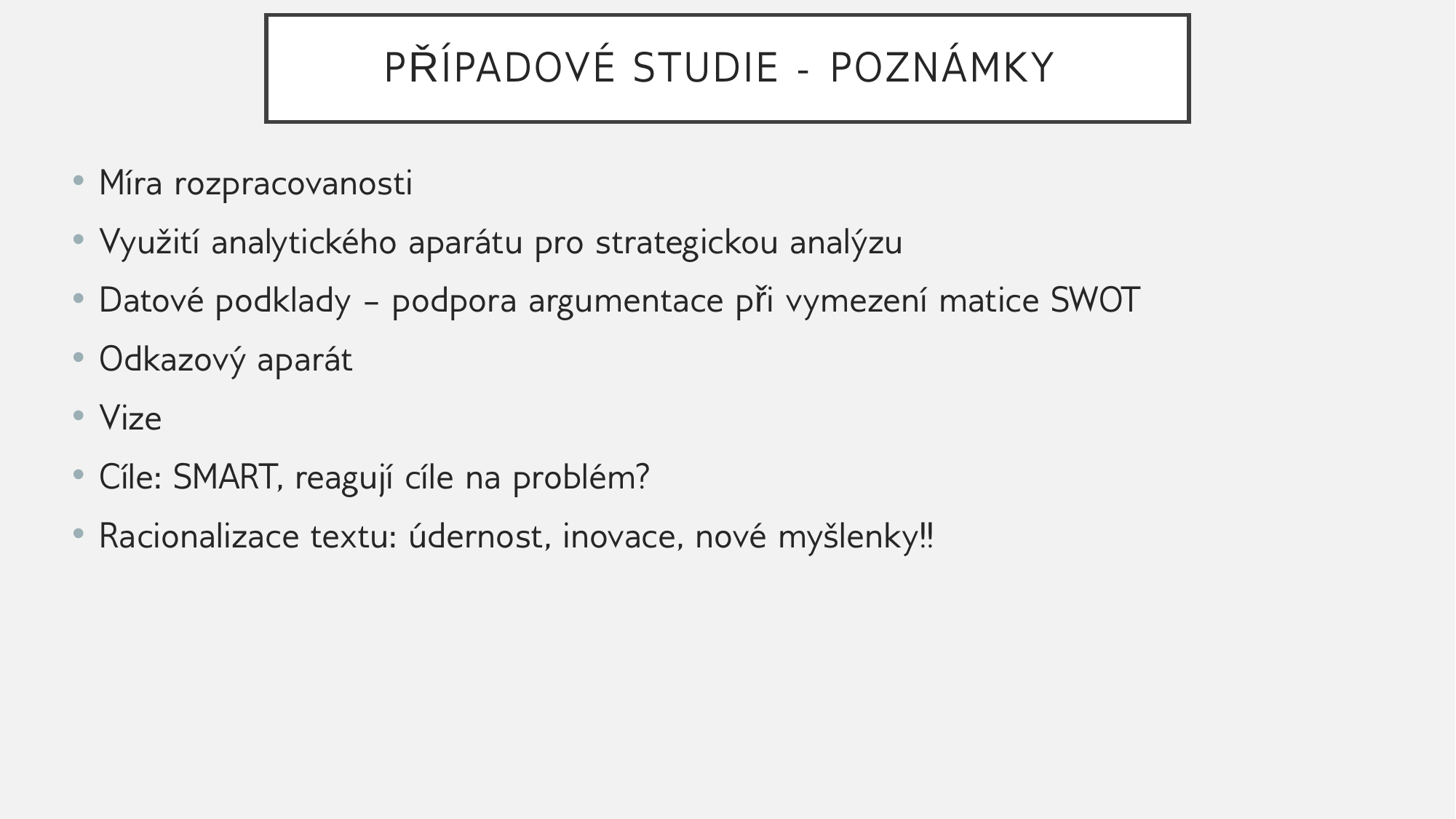

# PŘÍPADOVÉ STUDIE - POZNÁMKY
Míra rozpracovanosti
Využití analytického aparátu pro strategickou analýzu
Datové podklady – podpora argumentace při vymezení matice SWOT
Odkazový aparát
Vize
Cíle: SMART, reagují cíle na problém?
Racionalizace textu: údernost, inovace, nové myšlenky!!